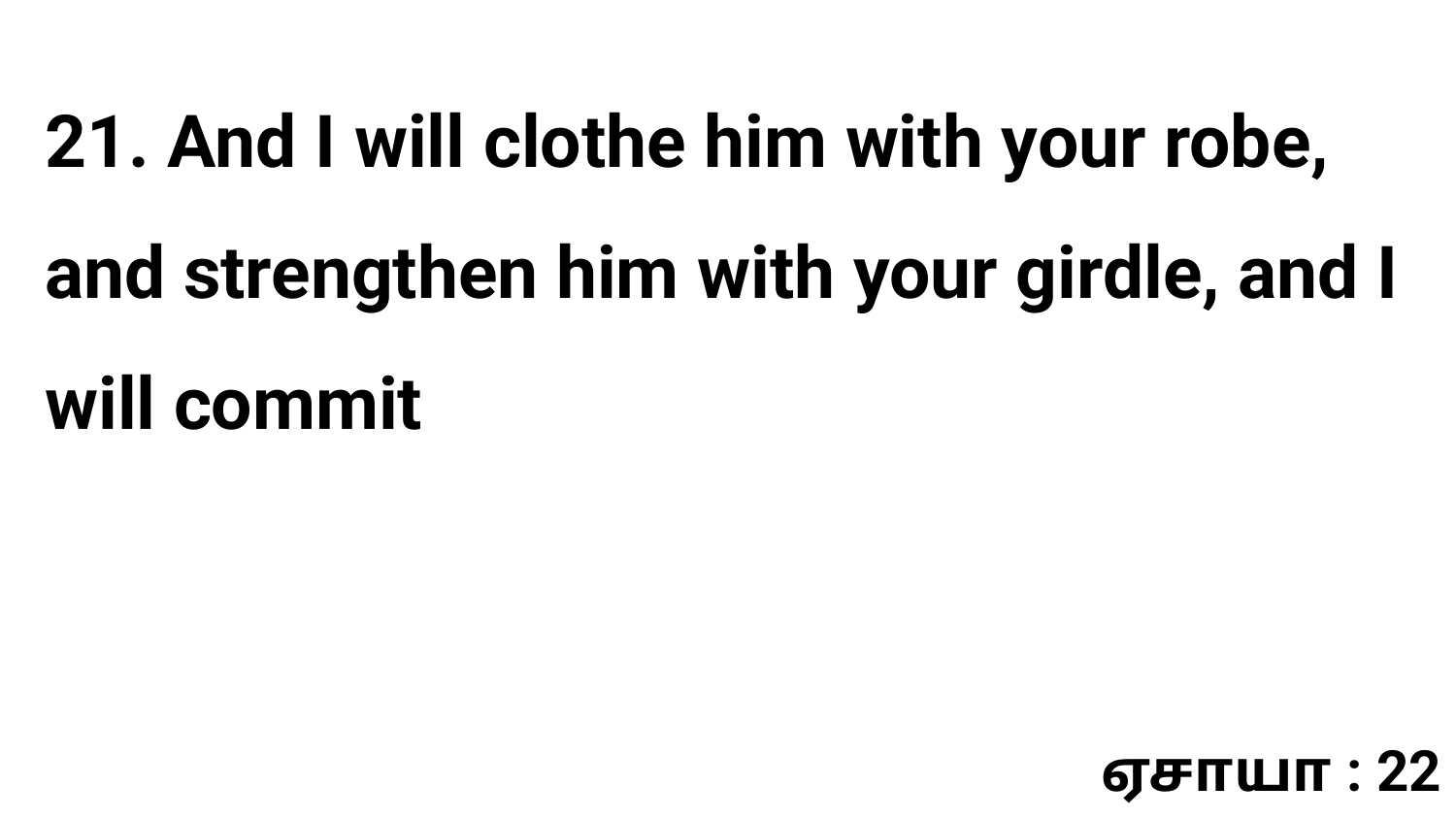

21. And I will clothe him with your robe, and strengthen him with your girdle, and I will commit
ஏசாயா : 22